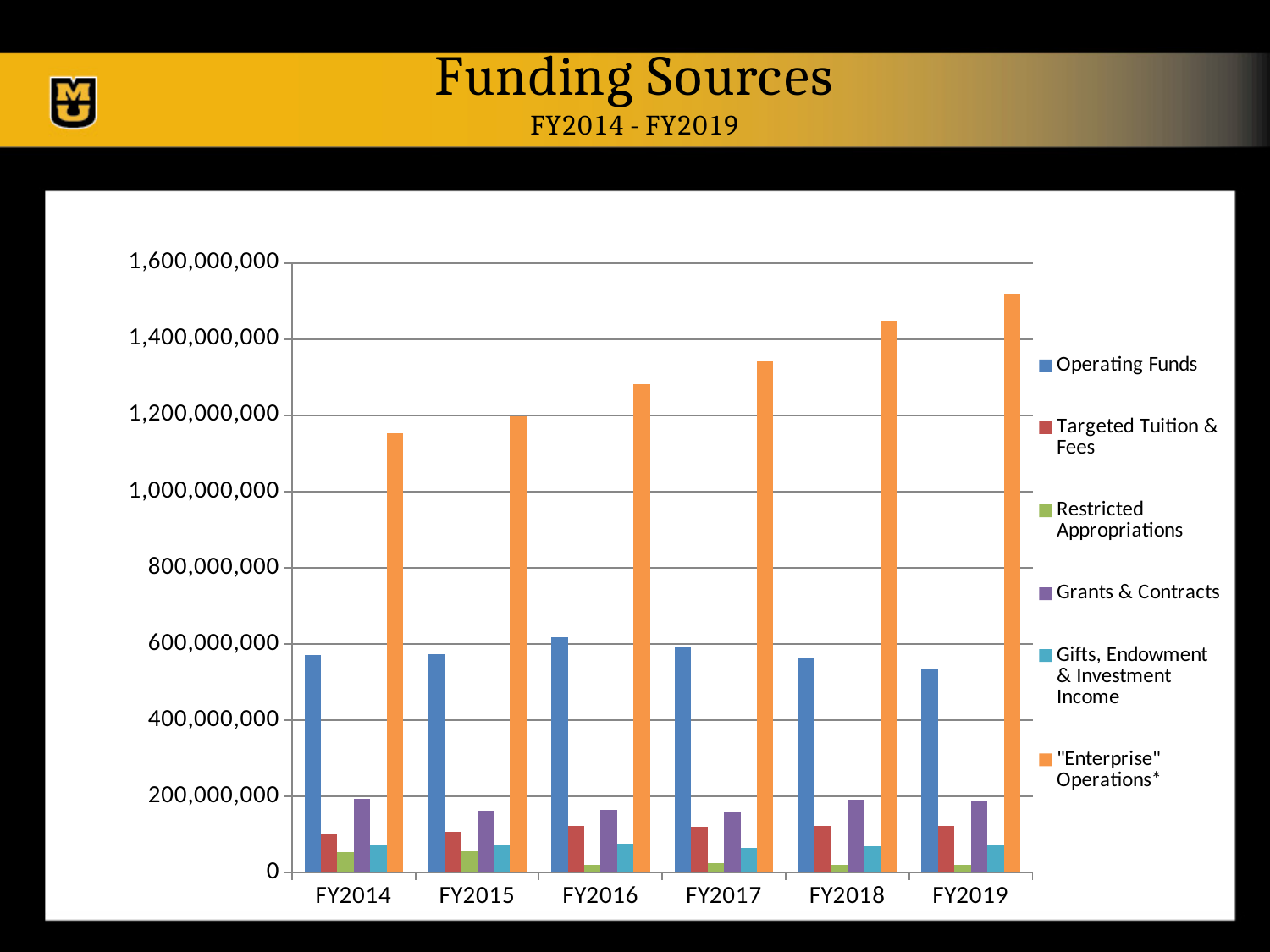

# Funding Sources FY2014 - FY2019

### Chart

| Category | Operating Funds | Targeted Tuition & Fees | Restricted Appropriations | Grants & Contracts | Gifts, Endowment & Investment Income | "Enterprise" Operations* |
|---|---|---|---|---|---|---|
| FY2014 | 571809090.5730001 | 100318756.328 | 52762746.041999996 | 193449999.729 | 71474749.00799996 | 1153799613.2739992 |
| FY2015 | 573739081.0 | 107934701.0 | 54599055.0 | 162699108.0 | 72735395.0 | 1197755032.0 |
| FY2016 | 618134414.0 | 121255403.0 | 21105002.0 | 164619452.0 | 75379610.0 | 1283237414.0 |
| FY2017 | 594376476.0 | 119075429.0 | 24590126.0 | 159401421.0 | 64259116.0 | 1343146345.0 |
| FY2018 | 565086750.321 | 122406043.19700001 | 21208171.987999998 | 190121859.681 | 68120650.3079999 | 1449328176.942 |
| FY2019 | 532811036.3 | 122209354.12399998 | 21234165.012000002 | 186183473.60699993 | 72971912.41499981 | 1520336826.6860003 |